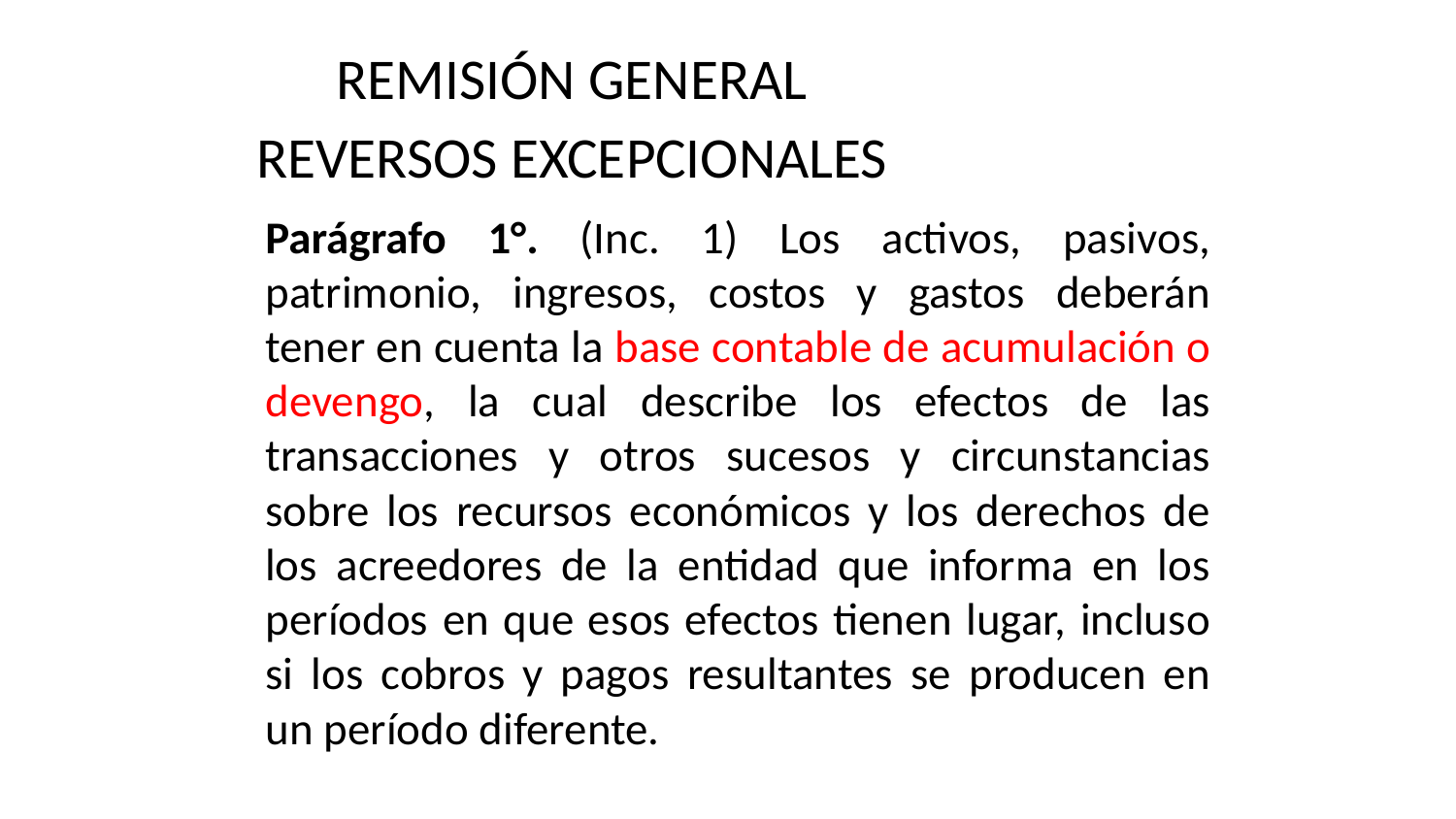

REMISIÓN GENERAL REVERSOS EXCEPCIONALES
Parágrafo 1°. (Inc. 1) Los activos, pasivos, patrimonio, ingresos, costos y gastos deberán tener en cuenta la base contable de acumulación o devengo, la cual describe los efectos de las transacciones y otros sucesos y circunstancias sobre los recursos económicos y los derechos de los acreedores de la entidad que informa en los períodos en que esos efectos tienen lugar, incluso si los cobros y pagos resultantes se producen en un período diferente.